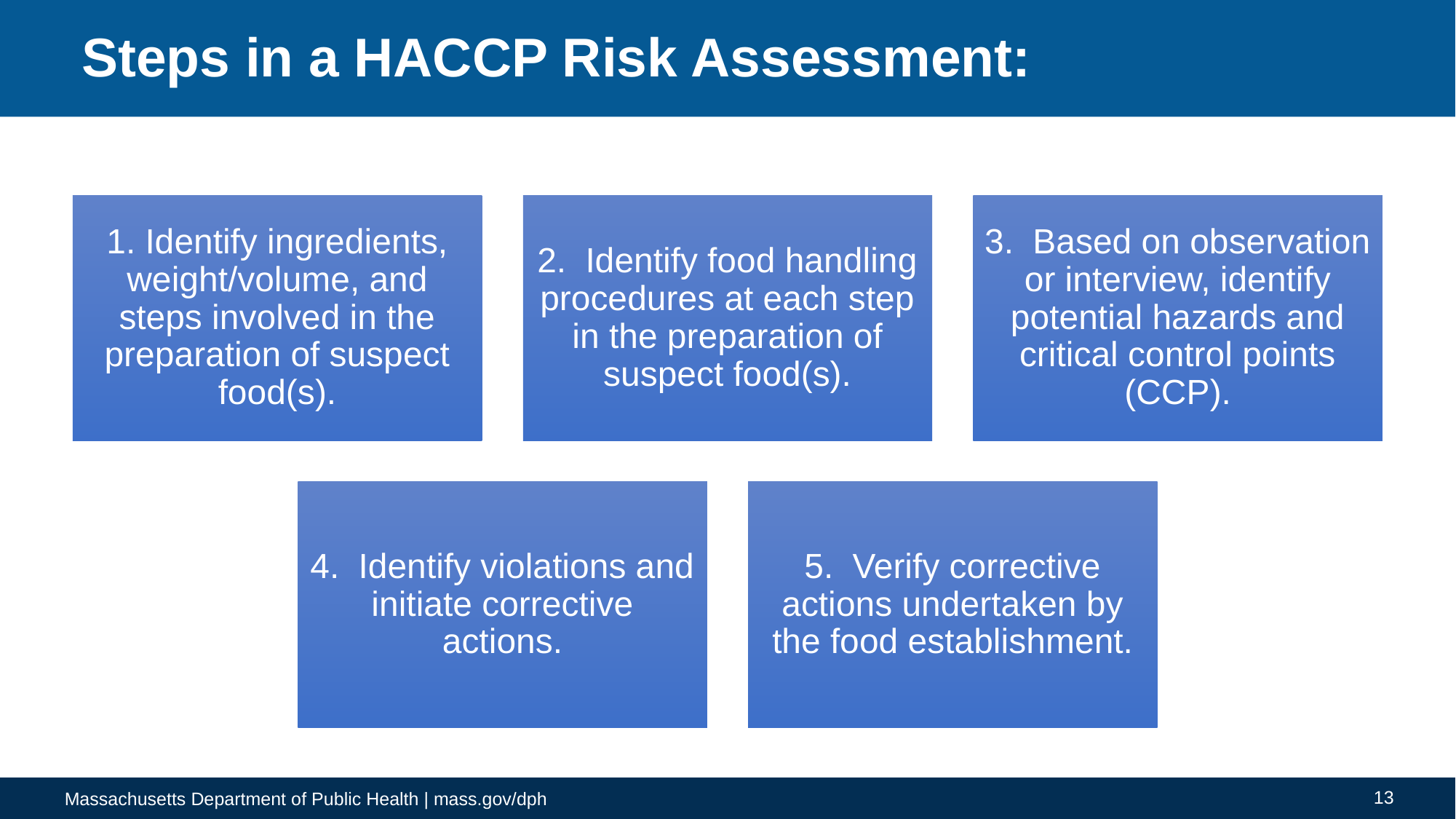

# Steps in a HACCP Risk Assessment:
1. Identify ingredients, weight/volume, and steps involved in the preparation of suspect food(s).
2.  Identify food handling procedures at each step in the preparation of suspect food(s).
3.  Based on observation or interview, identify potential hazards and critical control points (CCP).
4.  Identify violations and initiate corrective actions.
5.  Verify corrective actions undertaken by the food establishment.
13